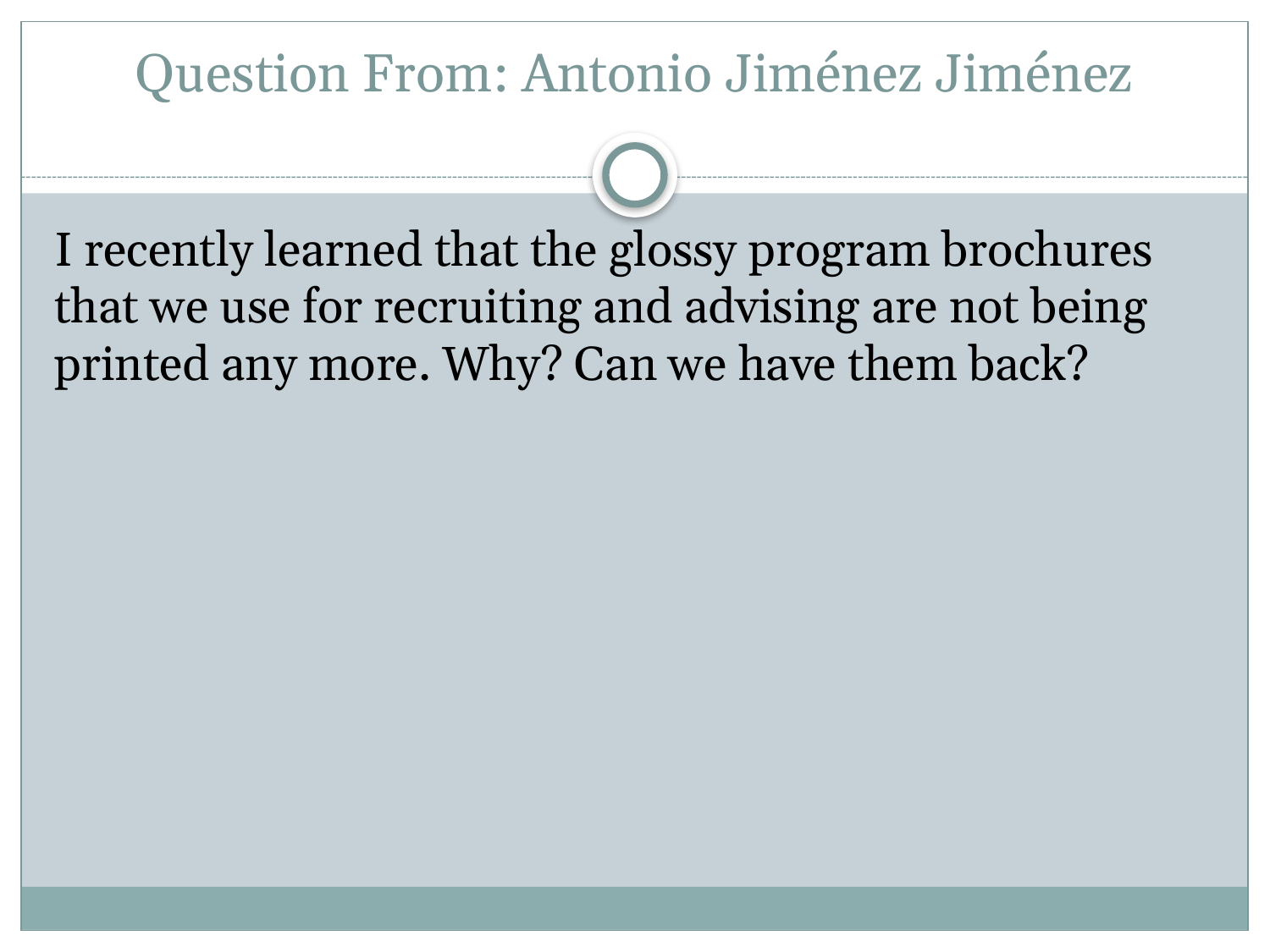

# Question From: Antonio Jiménez Jiménez
I recently learned that the glossy program brochures that we use for recruiting and advising are not being printed any more. Why? Can we have them back?